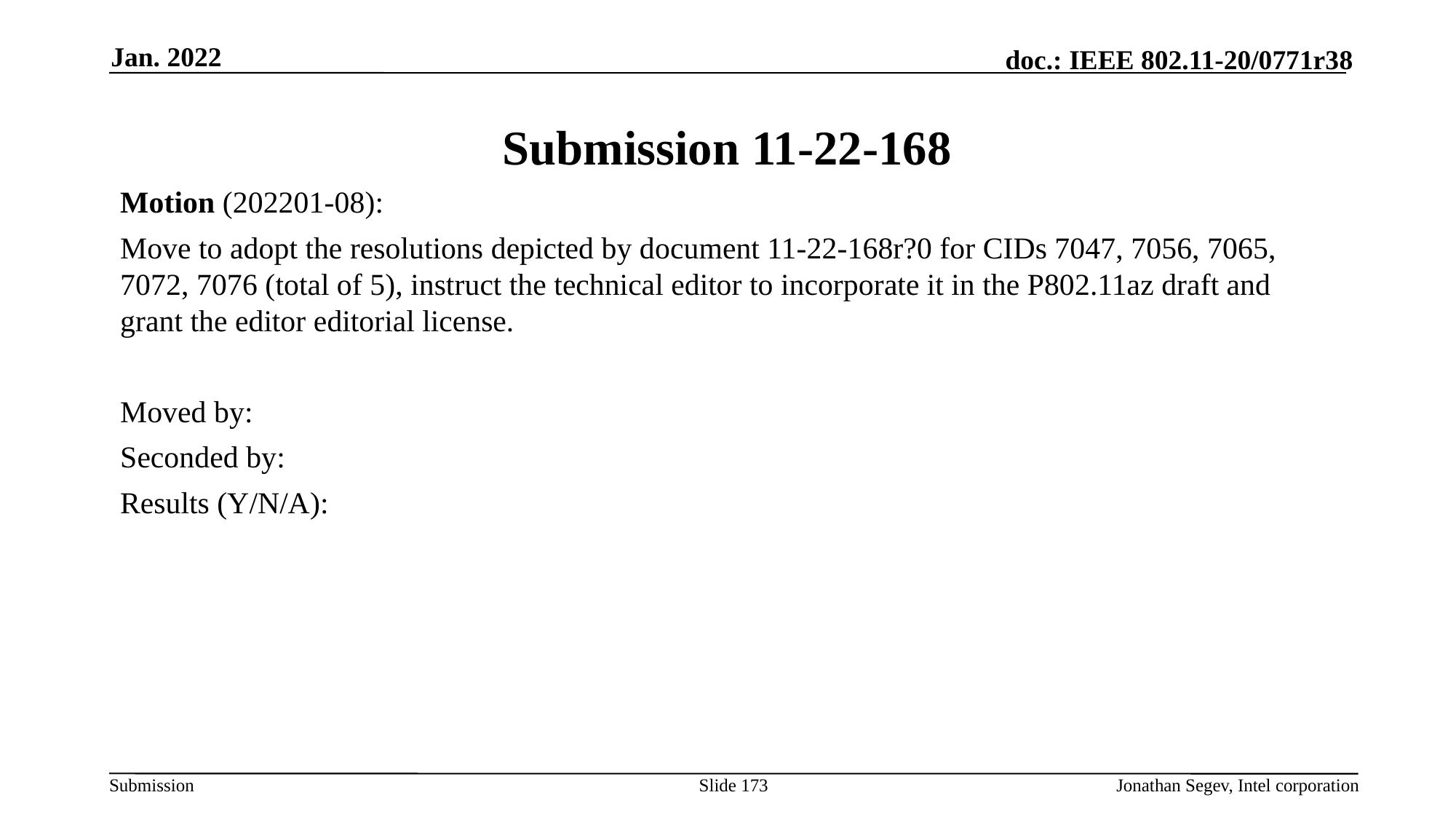

Jan. 2022
# Submission 11-22-168
Motion (202201-08):
Move to adopt the resolutions depicted by document 11-22-168r?0 for CIDs 7047, 7056, 7065, 7072, 7076 (total of 5), instruct the technical editor to incorporate it in the P802.11az draft and grant the editor editorial license.

Moved by:
Seconded by:
Results (Y/N/A):

Slide 173
Jonathan Segev, Intel corporation